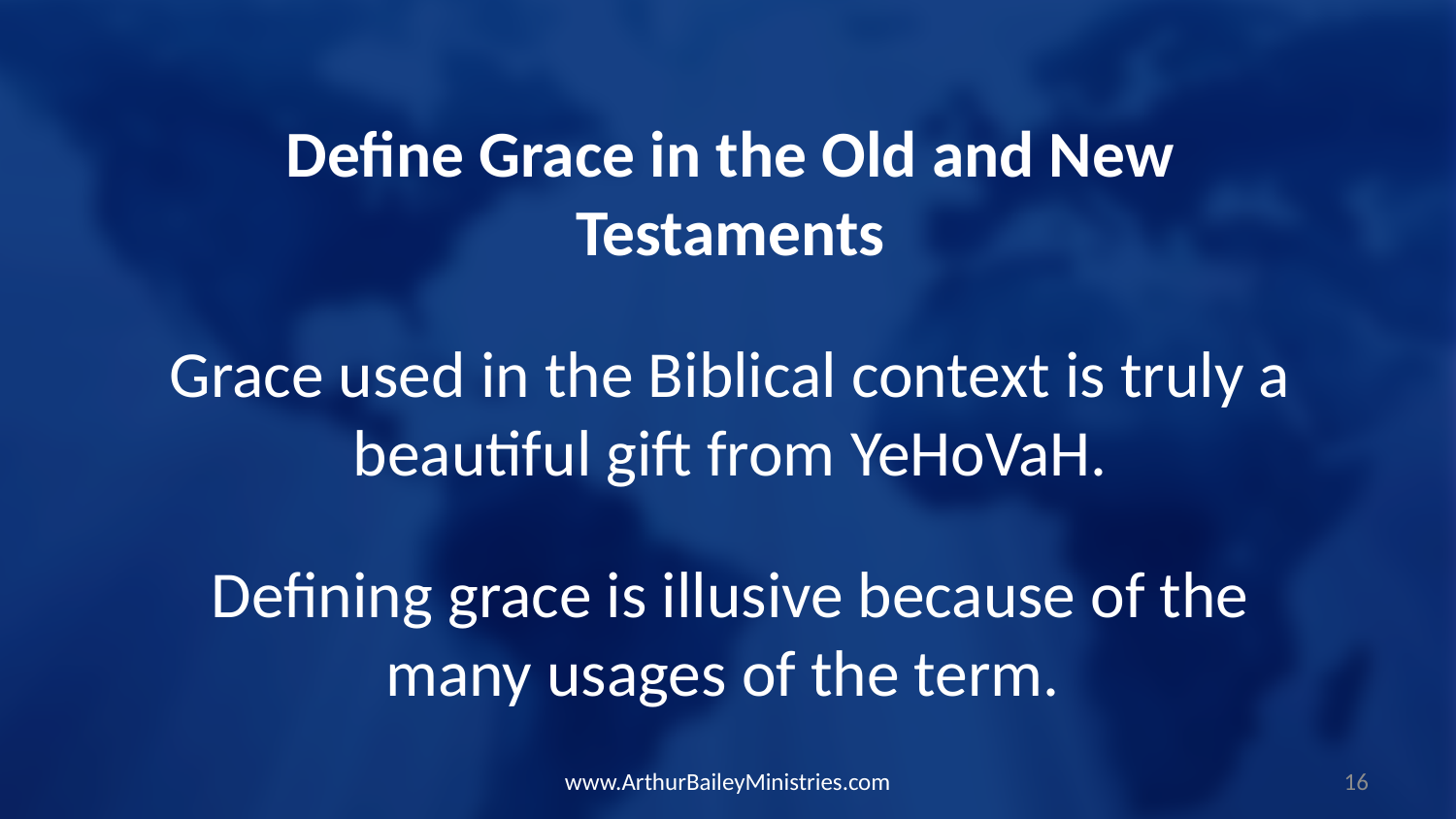

Define Grace in the Old and New Testaments

Grace used in the Biblical context is truly a beautiful gift from YeHoVaH.

Defining grace is illusive because of the many usages of the term.
www.ArthurBaileyMinistries.com
16